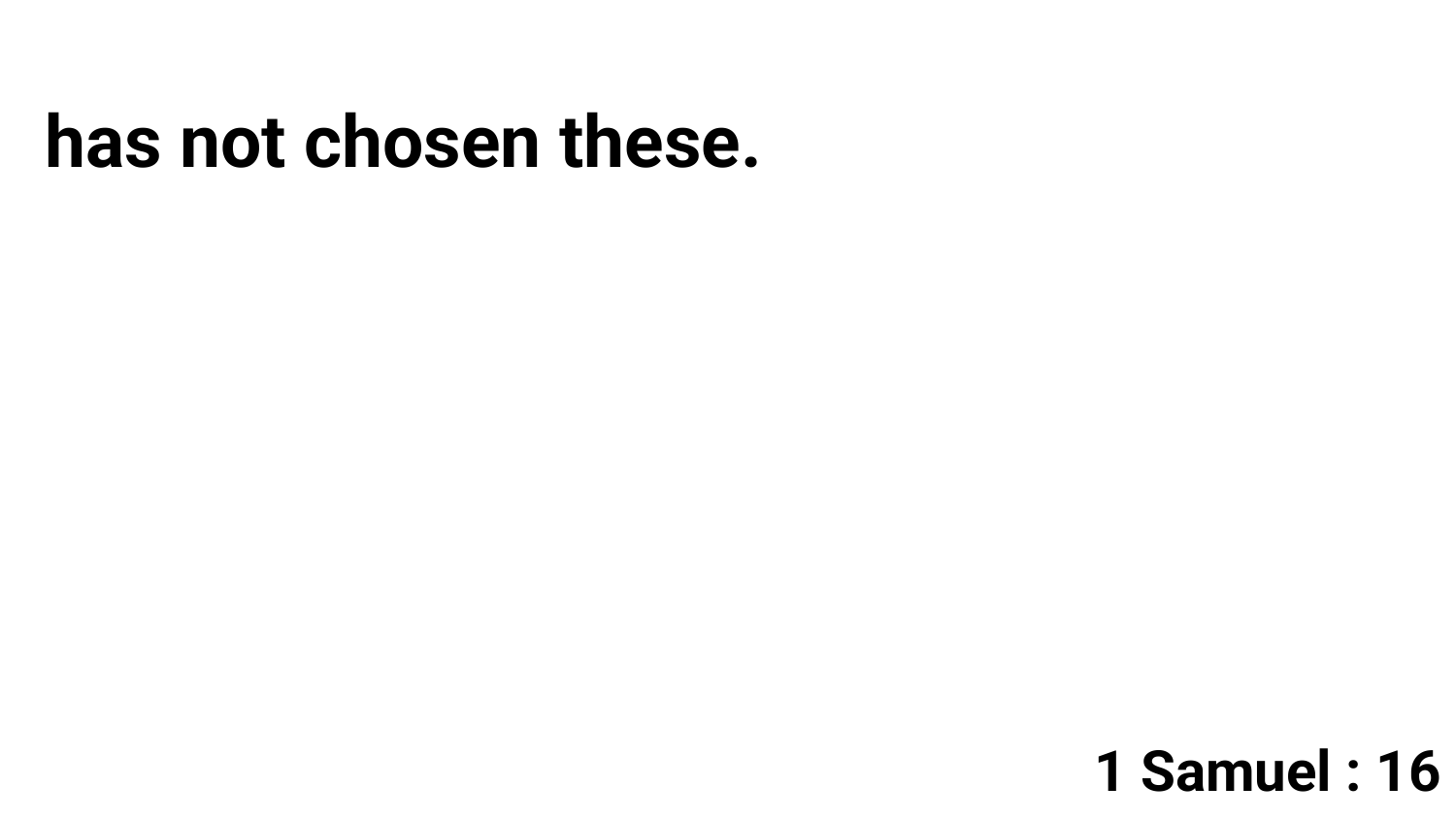

has not chosen these.
1 Samuel : 16